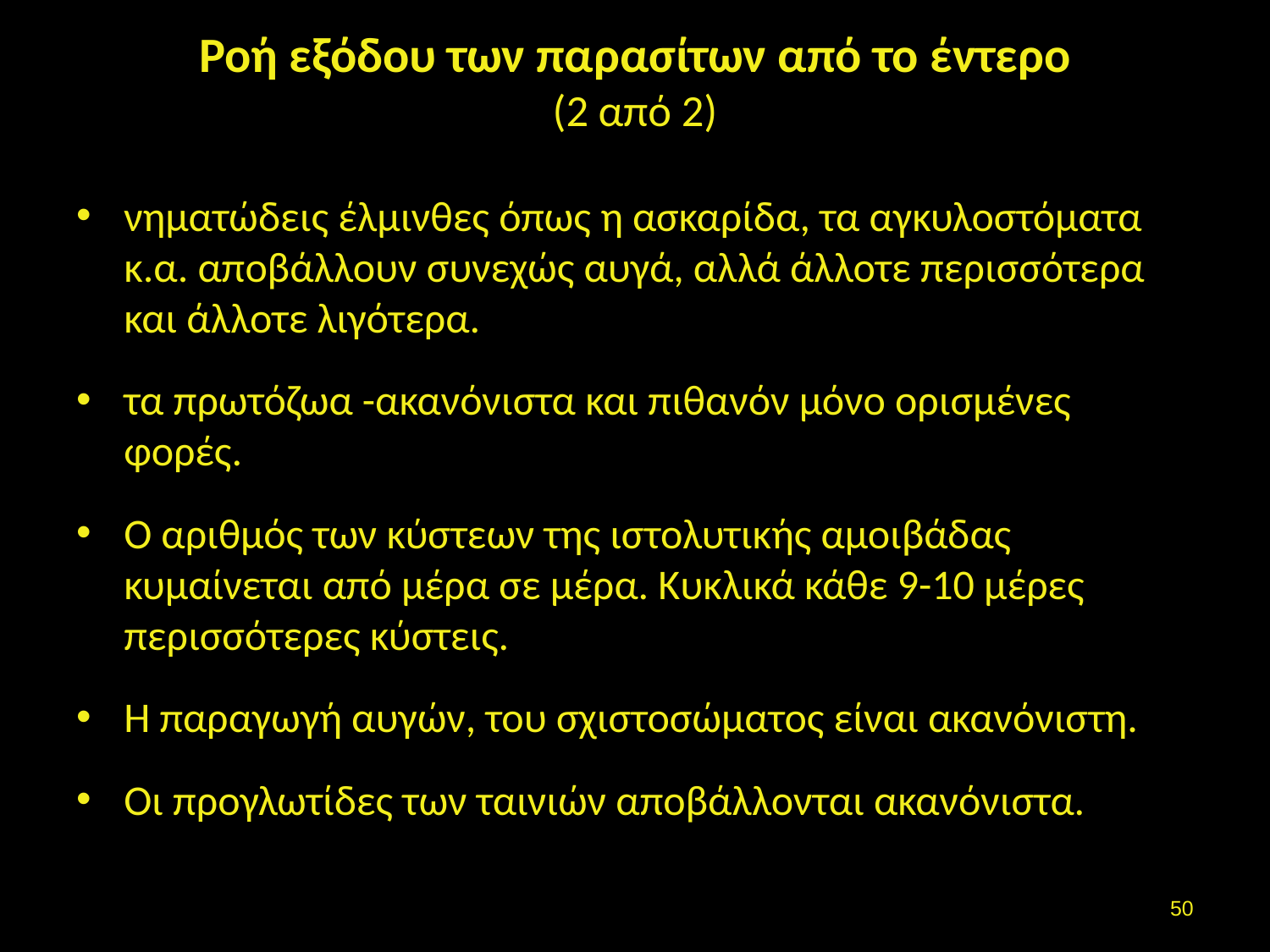

# Ροή εξόδου των παρασίτων από το έντερο (2 από 2)
νηματώδεις έλμινθες όπως η ασκαρίδα, τα αγκυλοστόματα κ.α. αποβάλλουν συνεχώς αυγά, αλλά άλλοτε περισσότερα και άλλοτε λιγότερα.
τα πρωτόζωα -ακανόνιστα και πιθανόν μόνο ορισμένες φορές.
Ο αριθμός των κύστεων της ιστολυτικής αμοιβάδας κυμαίνεται από μέρα σε μέρα. Κυκλικά κάθε 9-10 μέρες περισσότερες κύστεις.
Η παραγωγή αυγών, του σχιστοσώματος είναι ακανόνιστη.
Οι προγλωτίδες των ταινιών αποβάλλονται ακανόνιστα.

50